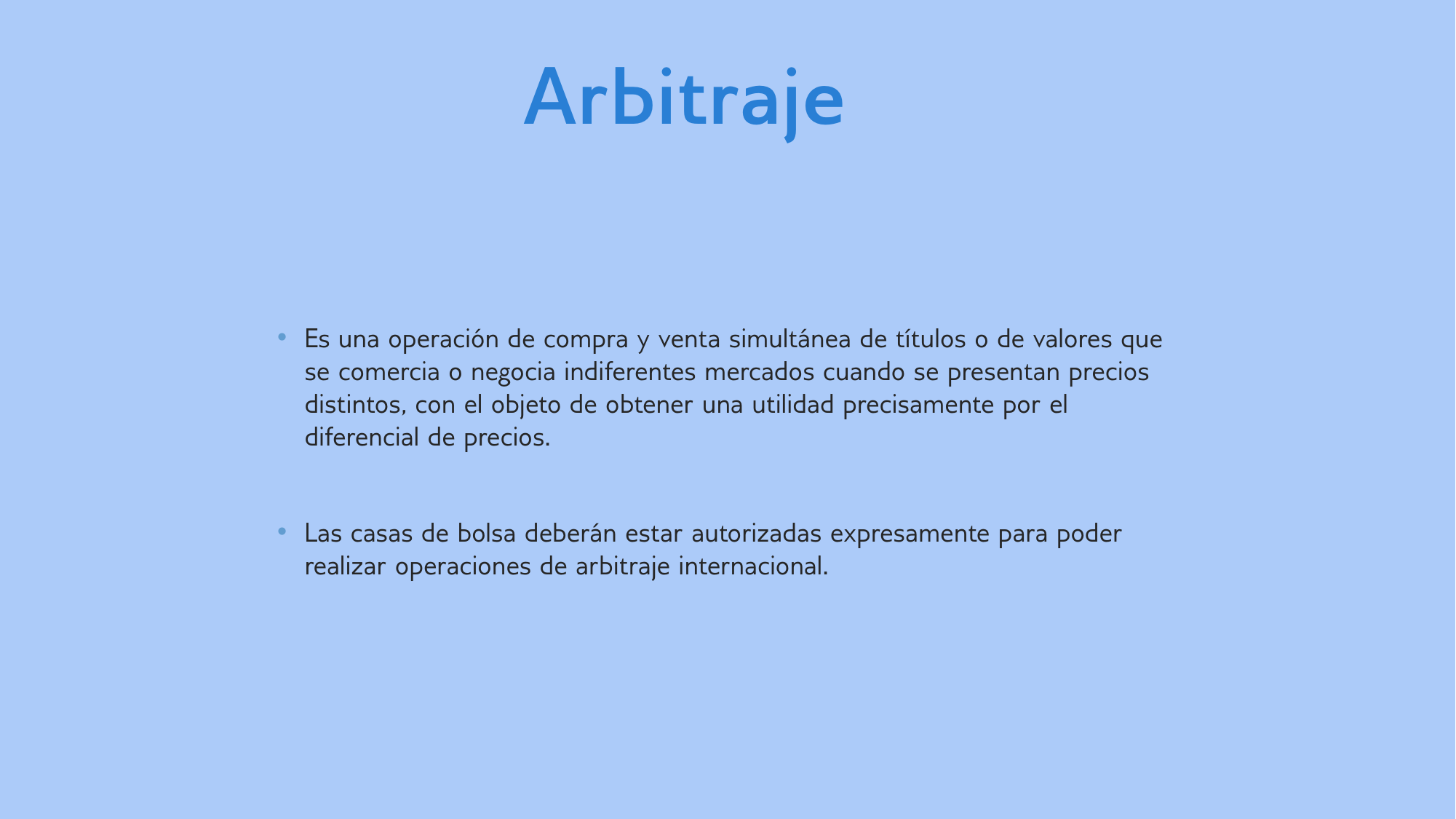

Arbitraje
Es una operación de compra y venta simultánea de títulos o de valores que se comercia o negocia indiferentes mercados cuando se presentan precios distintos, con el objeto de obtener una utilidad precisamente por el diferencial de precios.

Las casas de bolsa deberán estar autorizadas expresamente para poder realizar operaciones de arbitraje internacional.